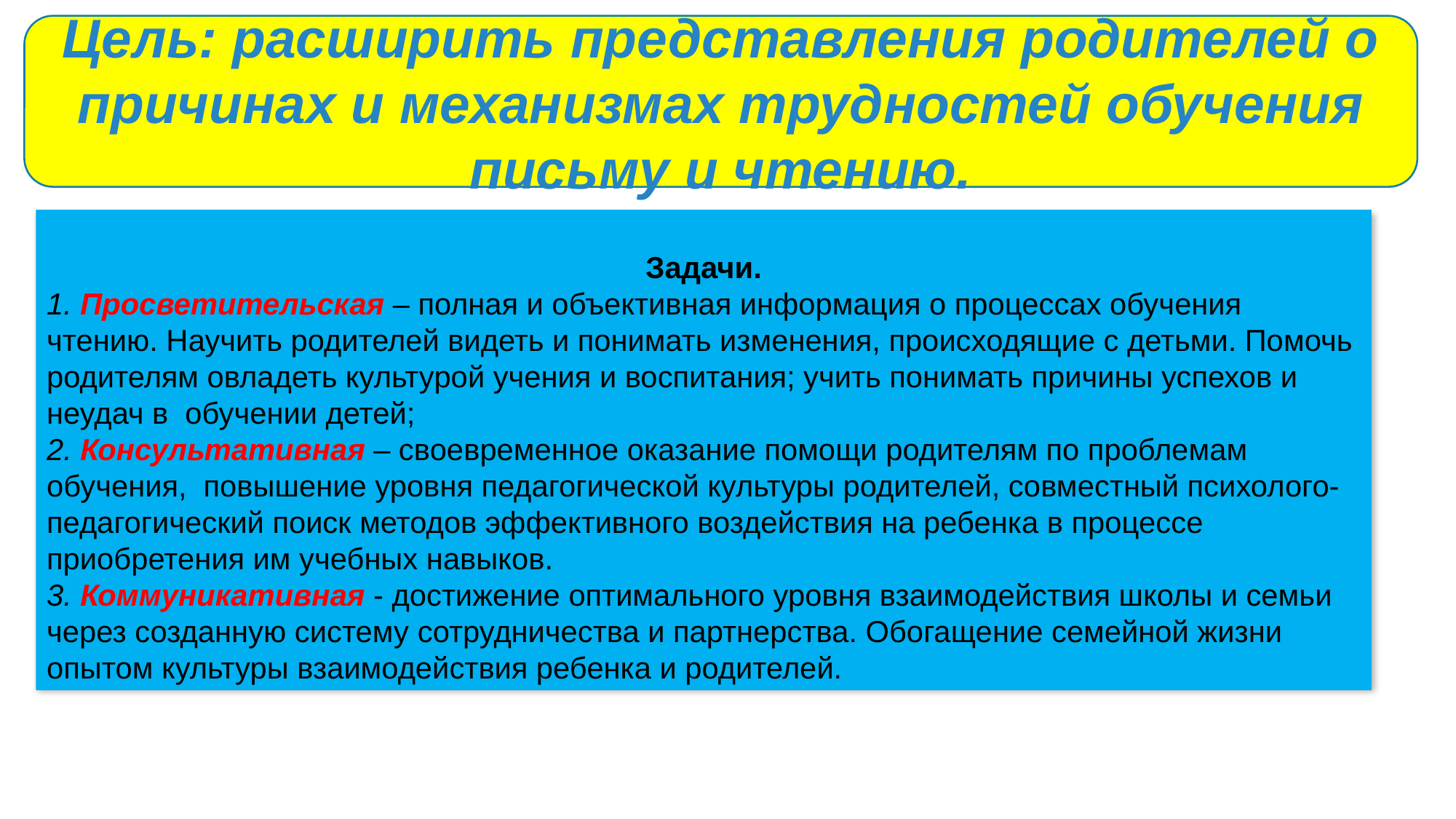

Цель: расширить представления родителей о причинах и механизмах трудностей обучения письму и чтению.

Задачи.
1. Просветительская – полная и объективная информация о процессах обучения чтению. Научить родителей видеть и понимать изменения, происходящие с детьми. Помочь родителям овладеть культурой учения и воспитания; учить понимать причины успехов и неудач в  обучении детей;
2. Консультативная – своевременное оказание помощи родителям по проблемам обучения,  повышение уровня педагогической культуры родителей, совместный психолого-педагогический поиск методов эффективного воздействия на ребенка в процессе приобретения им учебных навыков.
3. Коммуникативная - достижение оптимального уровня взаимодействия школы и семьи через созданную систему сотрудничества и партнерства. Обогащение семейной жизни опытом культуры взаимодействия ребенка и родителей.